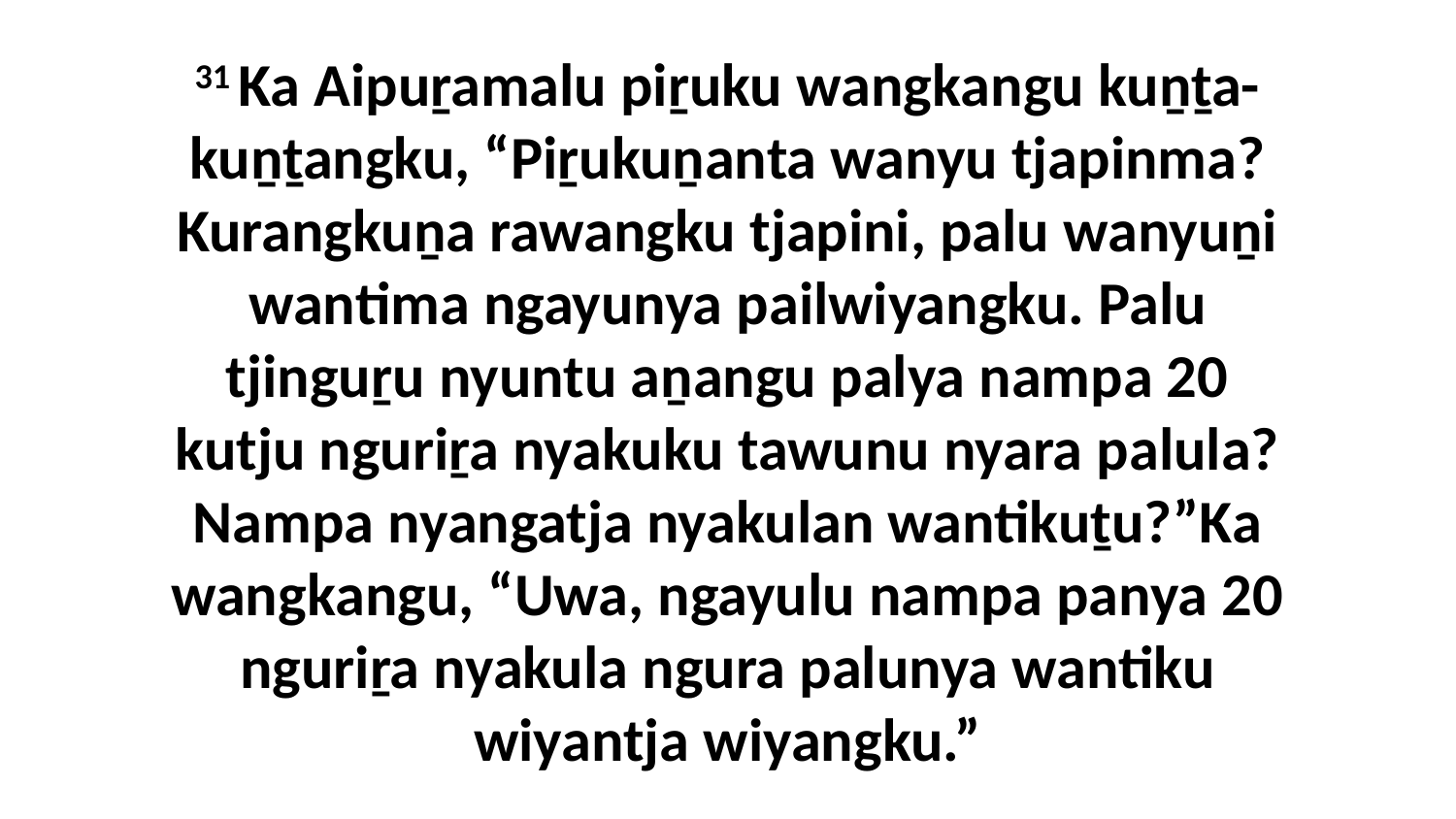

31 Ka Aipuṟamalu piṟuku wangkangu kuṉṯa-kuṉṯangku, “Piṟukuṉanta wanyu tjapinma? Kurangkuṉa rawangku tjapini, palu wanyuṉi wantima ngayunya pailwiyangku. Palu tjinguṟu nyuntu aṉangu palya nampa 20 kutju nguriṟa nyakuku tawunu nyara palula? Nampa nyangatja nyakulan wantikuṯu?”Ka wangkangu, “Uwa, ngayulu nampa panya 20 nguriṟa nyakula ngura palunya wantiku wiyantja wiyangku.”